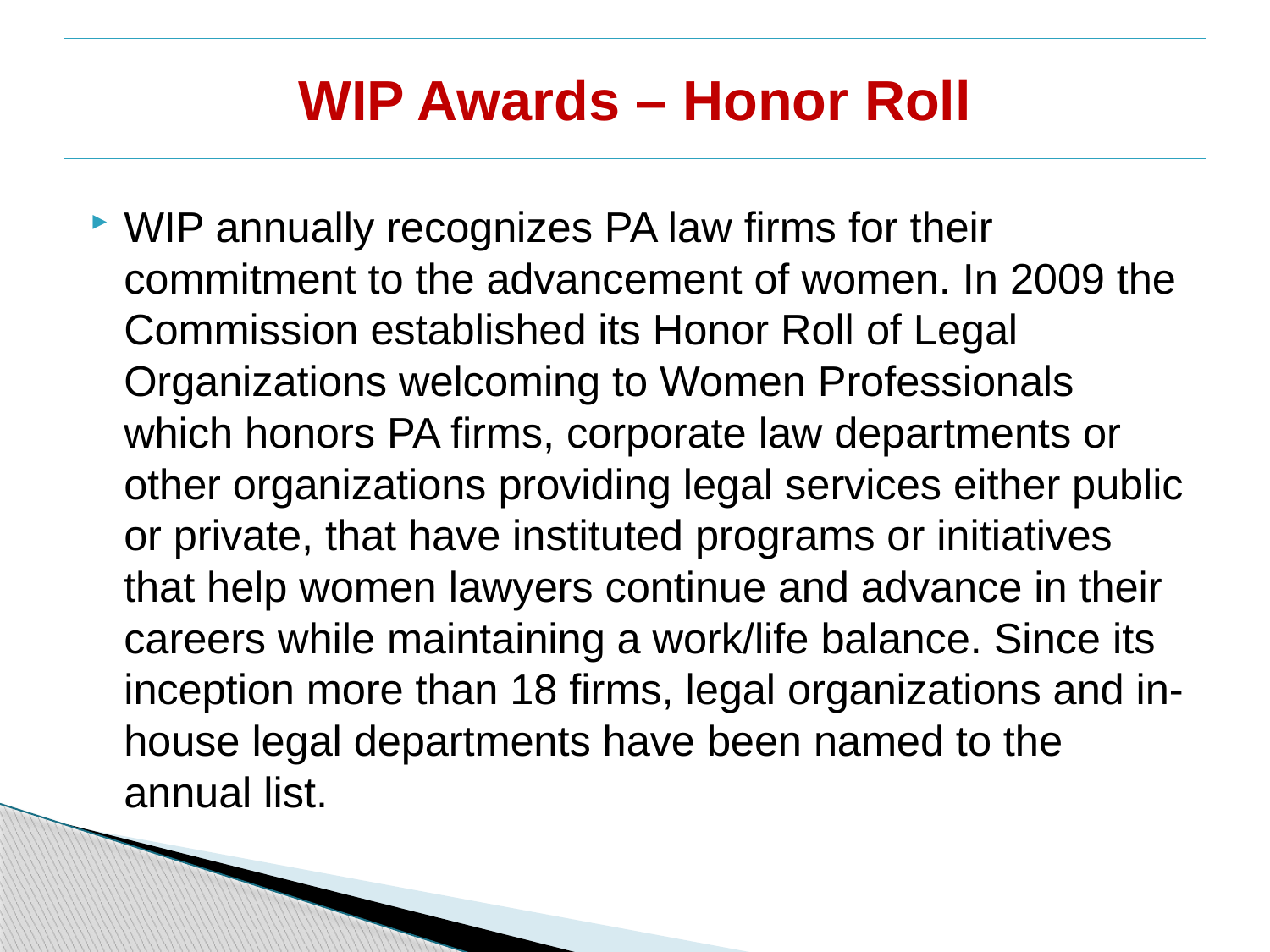

# WIP Awards – Honor Roll

WIP annually recognizes PA law firms for their commitment to the advancement of women. In 2009 the Commission established its Honor Roll of Legal Organizations welcoming to Women Professionals which honors PA firms, corporate law departments or other organizations providing legal services either public or private, that have instituted programs or initiatives that help women lawyers continue and advance in their careers while maintaining a work/life balance. Since its inception more than 18 firms, legal organizations and in-house legal departments have been named to the annual list.